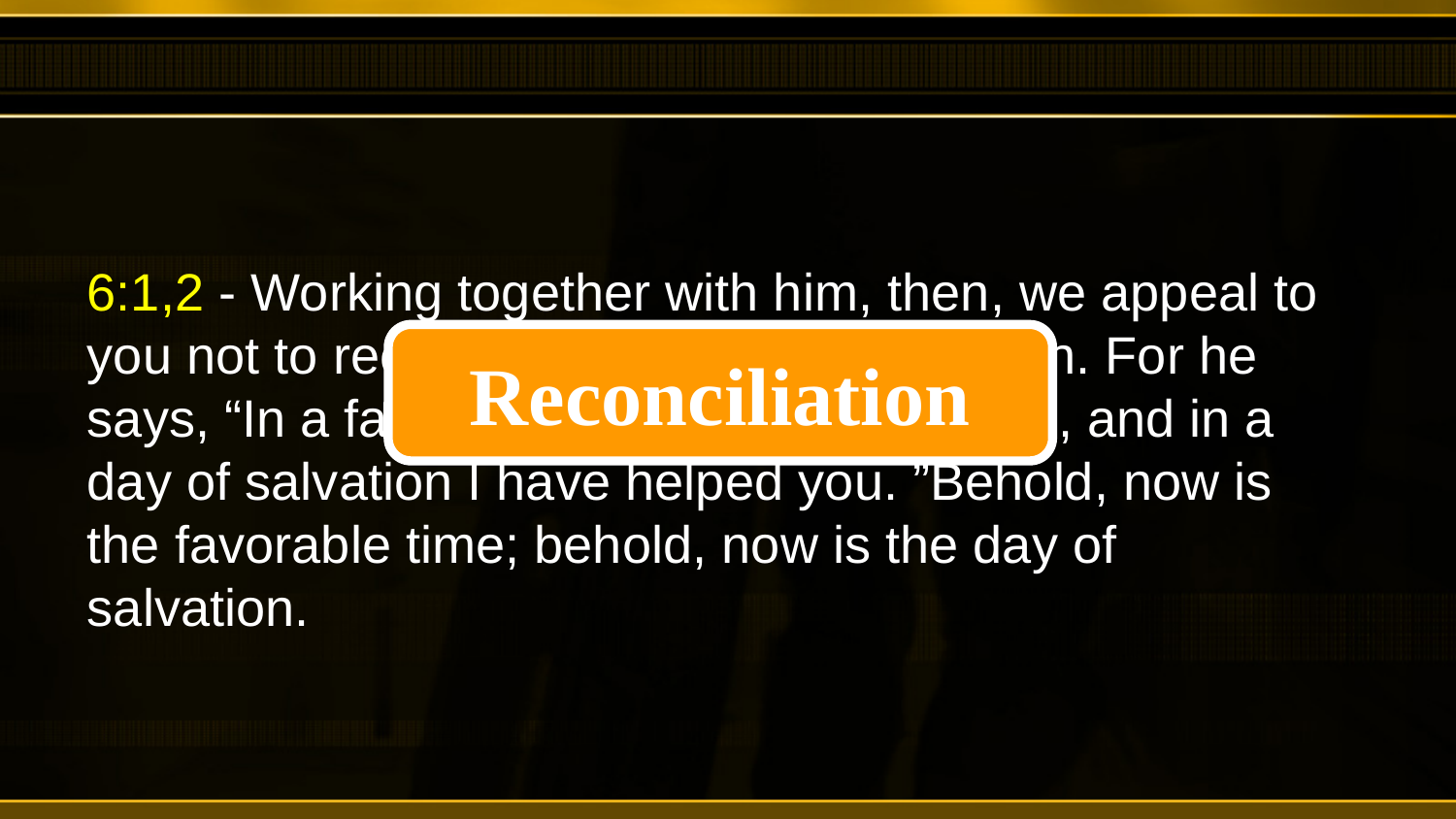

6:1,2 - Working together with him, then, we appeal to you not to receive the grace of God in vain. For he says, “In a favorable time I listened to you, and in a day of salvation I have helped you. ”Behold, now is the favorable time; behold, now is the day of salvation.
Reconciliation